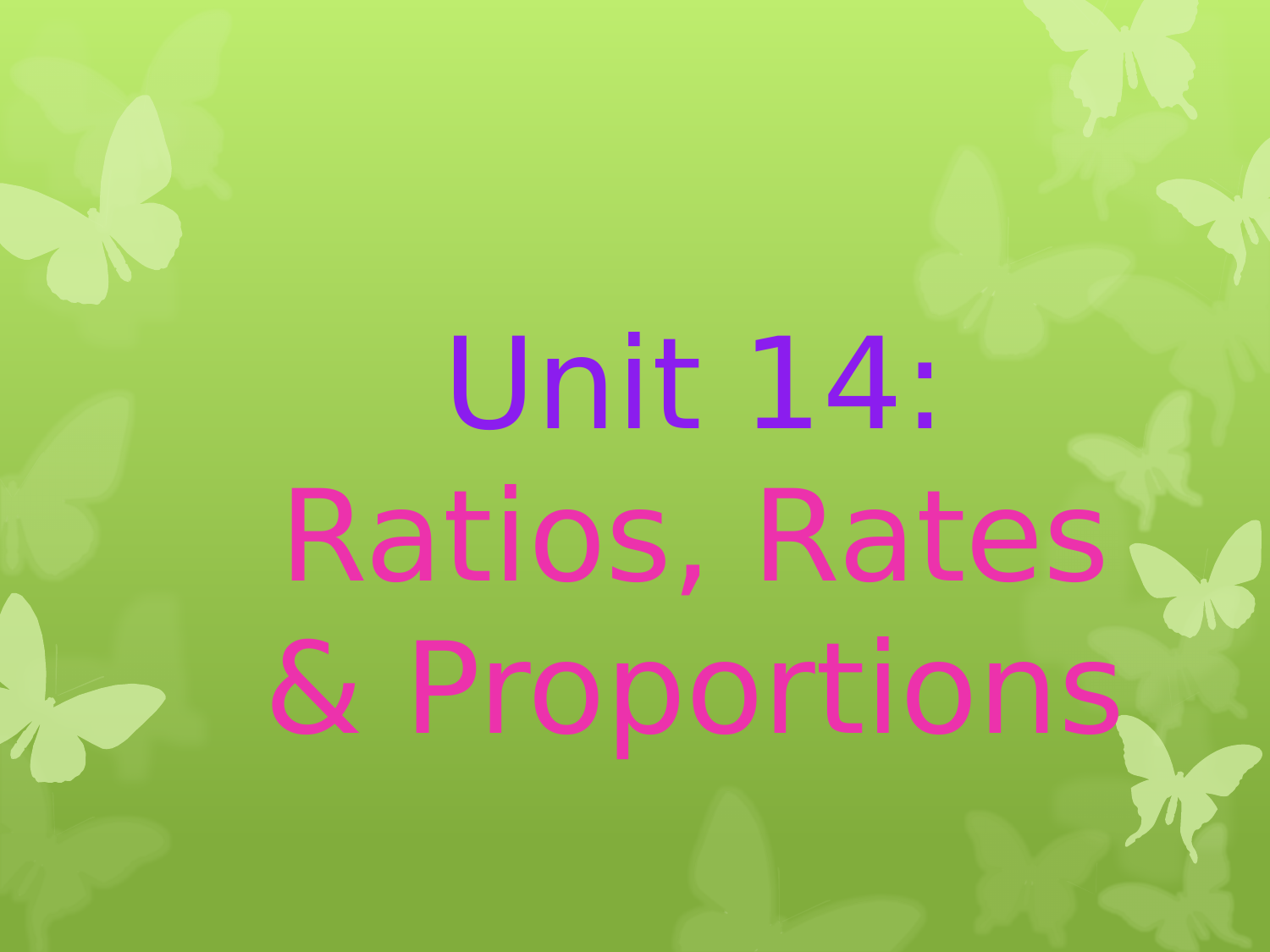

# Unit 14: Ratios, Rates & Proportions